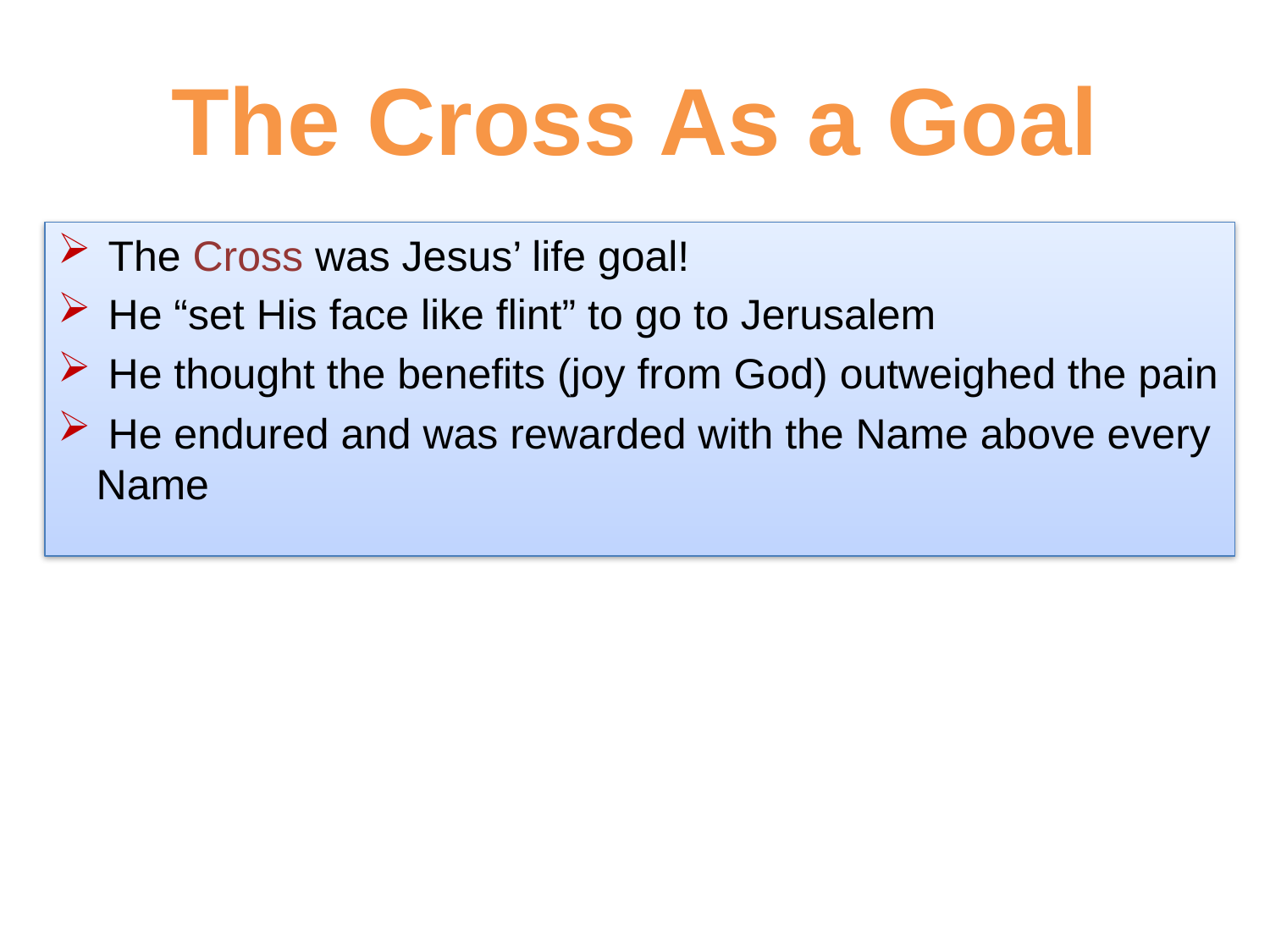

# The Cross As a Goal
 The Cross was Jesus’ life goal!
 He “set His face like flint” to go to Jerusalem
 He thought the benefits (joy from God) outweighed the pain
 He endured and was rewarded with the Name above every Name